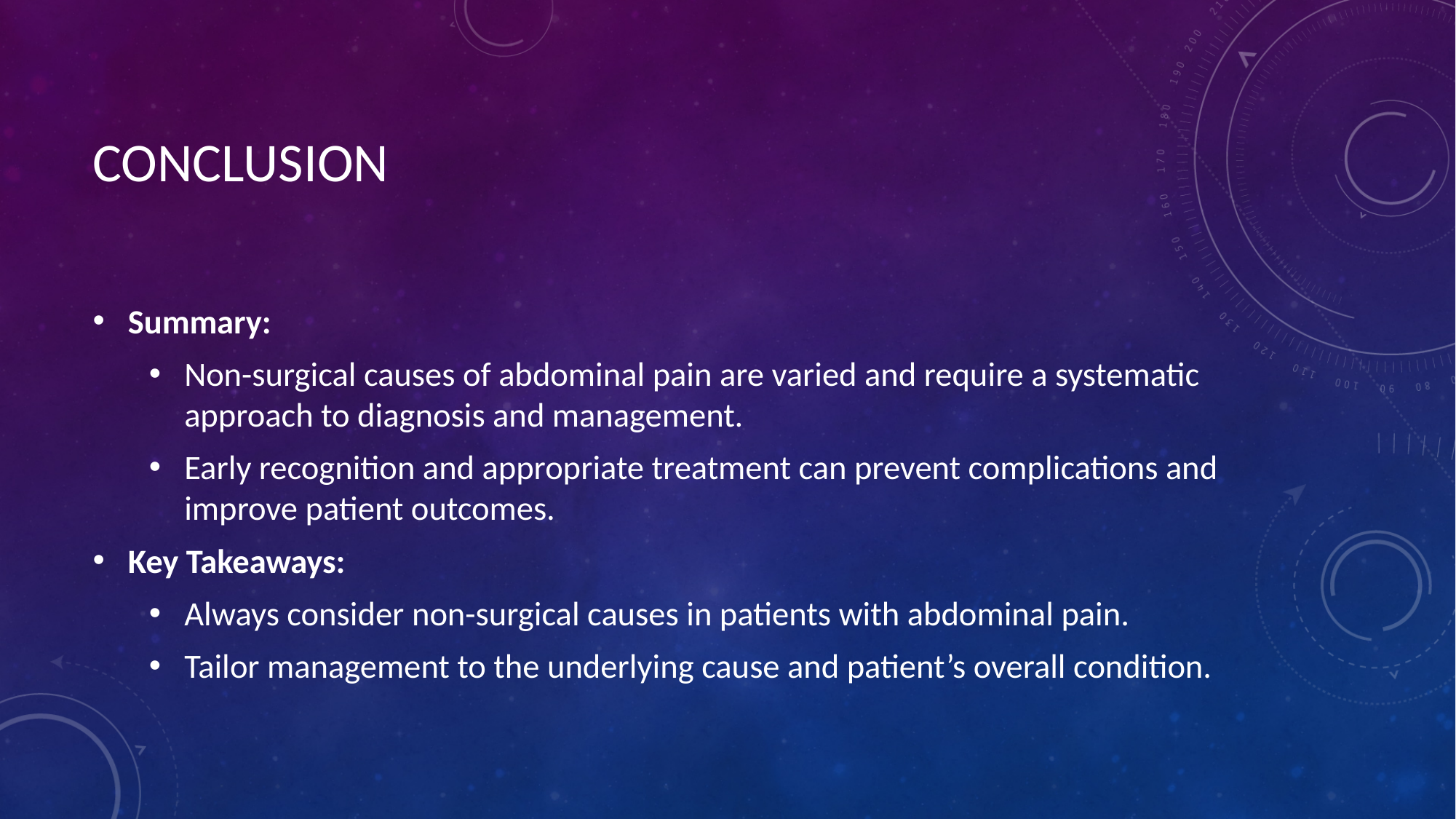

# Conclusion

Summary:
Non-surgical causes of abdominal pain are varied and require a systematic approach to diagnosis and management.
Early recognition and appropriate treatment can prevent complications and improve patient outcomes.
Key Takeaways:
Always consider non-surgical causes in patients with abdominal pain.
Tailor management to the underlying cause and patient’s overall condition.